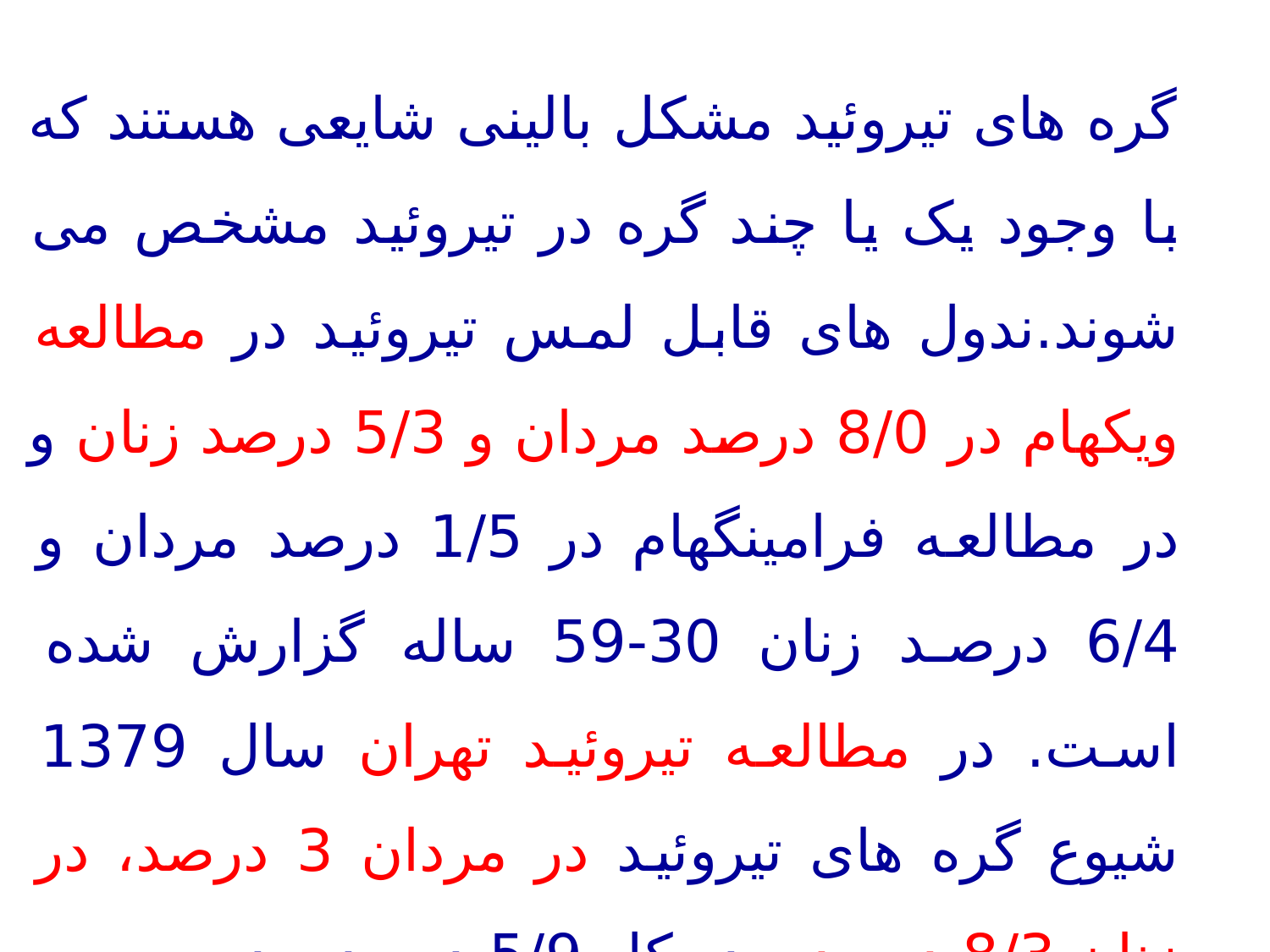

گره های تیروئید مشکل بالینی شایعی هستند که با وجود یک یا چند گره در تیروئید مشخص می شوند.ندول های قابل لمس تیروئید در مطالعه ویکهام در 8/0 درصد مردان و 5/3 درصد زنان و در مطالعه فرامینگهام در 1/5 درصد مردان و 6/4 درصد زنان 30-59 ساله گزارش شده است. در مطالعه تیروئید تهران سال 1379 شیوع گره های تیروئید در مردان 3 درصد، در زنان 8/3 درصد و در کل 5/9 درصد بود.